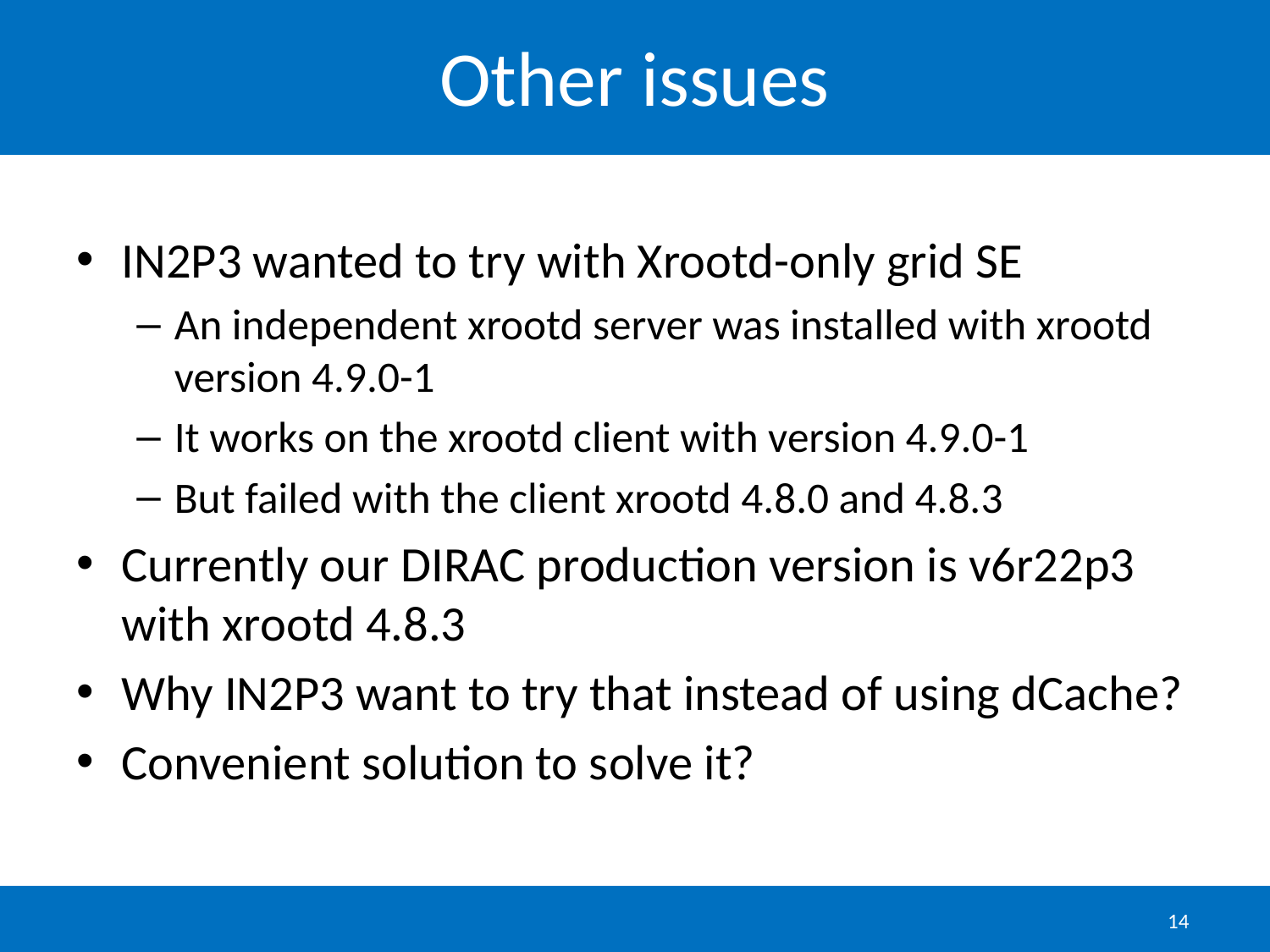

# Other issues
IN2P3 wanted to try with Xrootd-only grid SE
An independent xrootd server was installed with xrootd version 4.9.0-1
It works on the xrootd client with version 4.9.0-1
But failed with the client xrootd 4.8.0 and 4.8.3
Currently our DIRAC production version is v6r22p3 with xrootd 4.8.3
Why IN2P3 want to try that instead of using dCache?
Convenient solution to solve it?

14